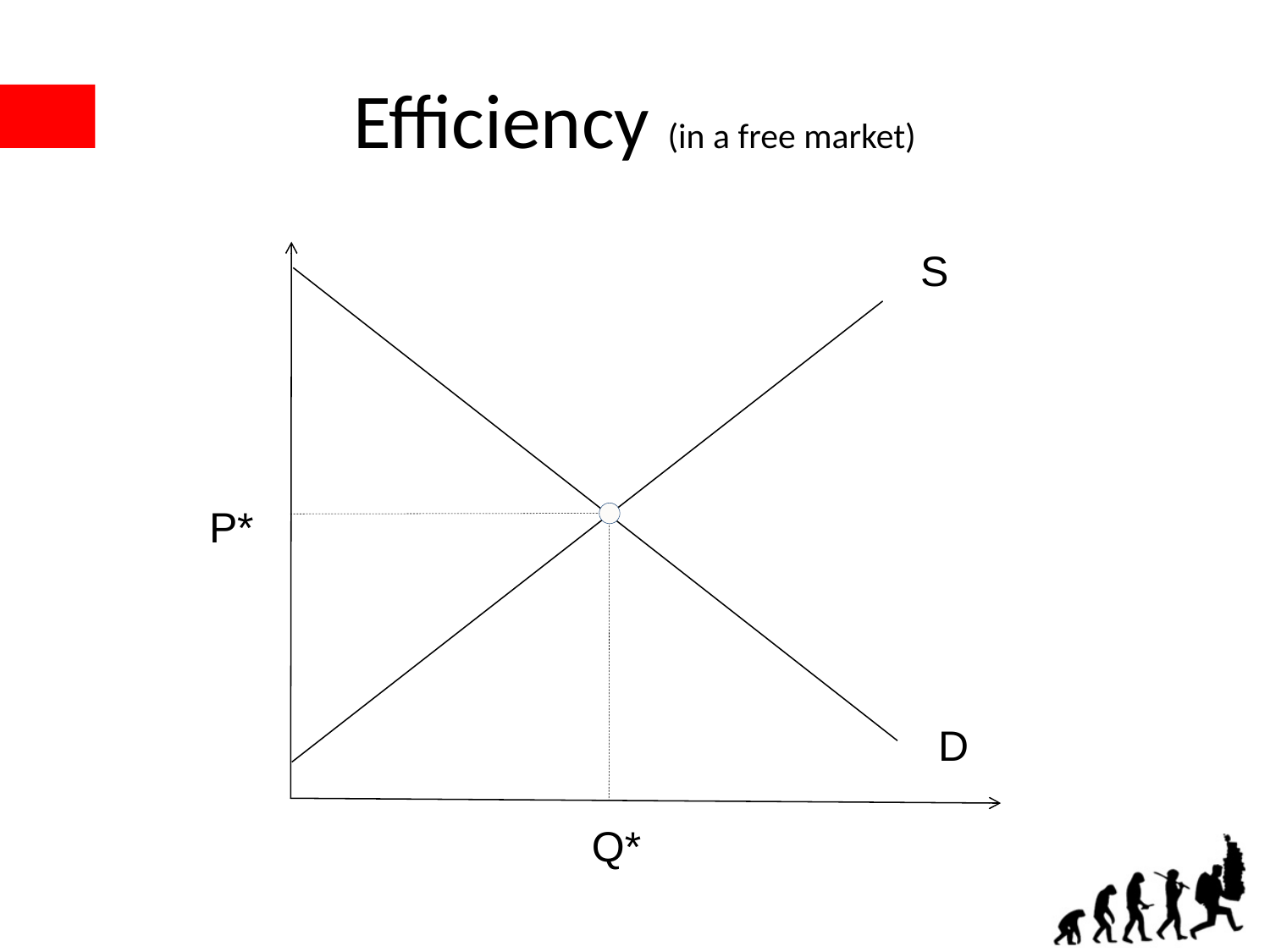

# Efficiency (in a free market)
S

P*
D
Q*